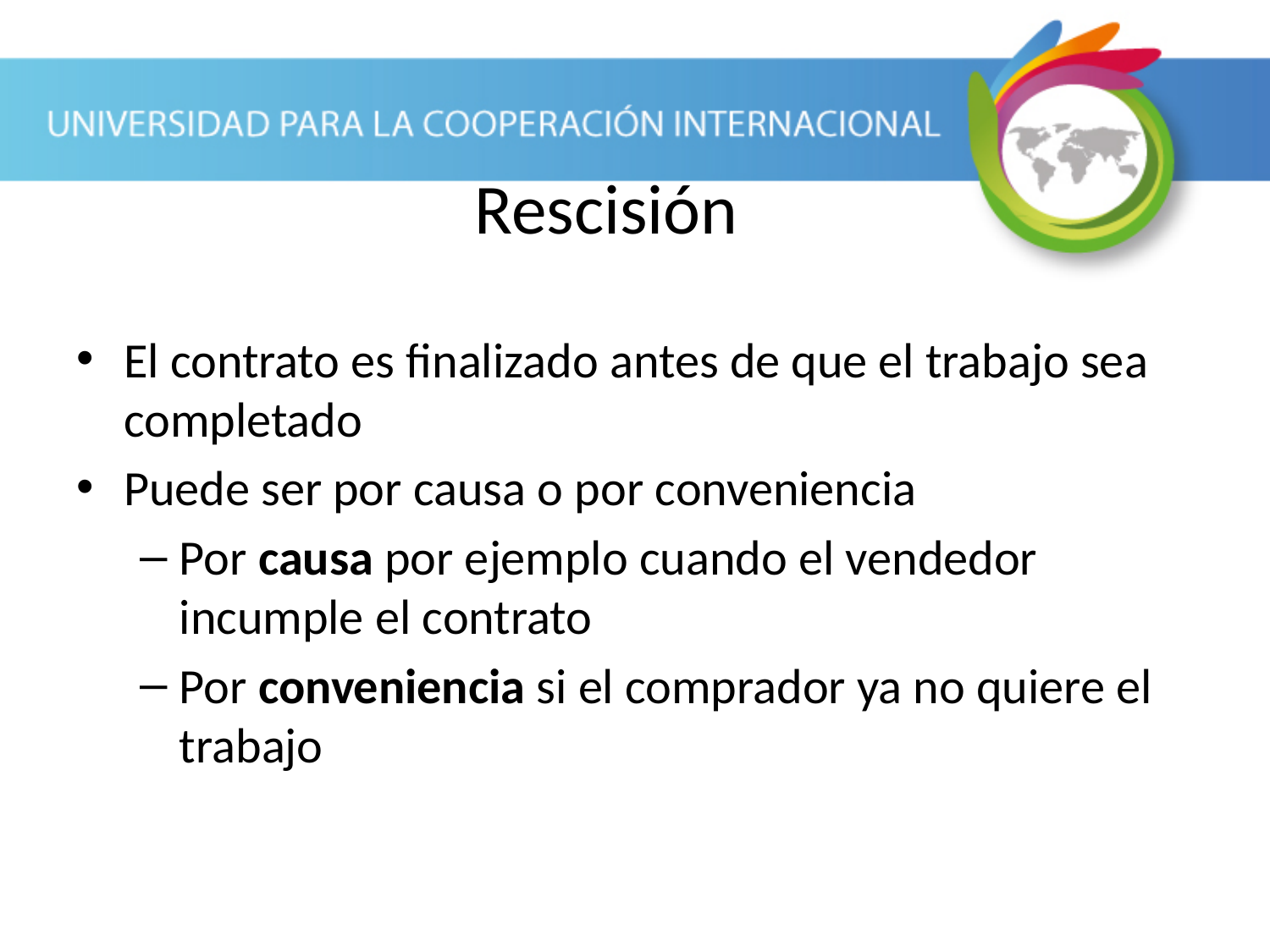

El contrato es finalizado antes de que el trabajo sea completado
Puede ser por causa o por conveniencia
Por causa por ejemplo cuando el vendedor incumple el contrato
Por conveniencia si el comprador ya no quiere el trabajo

Rescisión